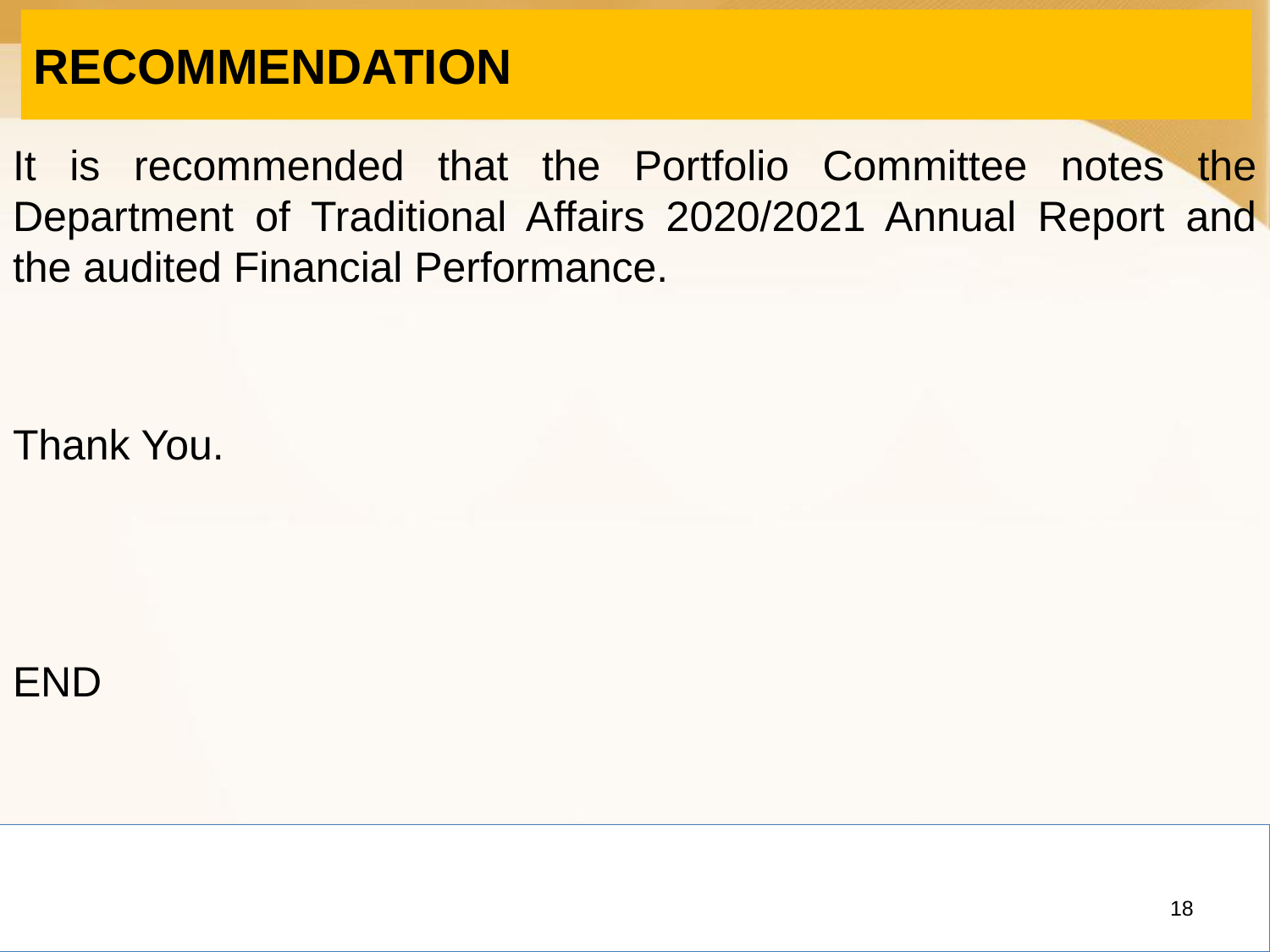

# RECOMMENDATION
It is recommended that the Portfolio Committee notes the Department of Traditional Affairs 2020/2021 Annual Report and the audited Financial Performance.

Thank You.

END

18